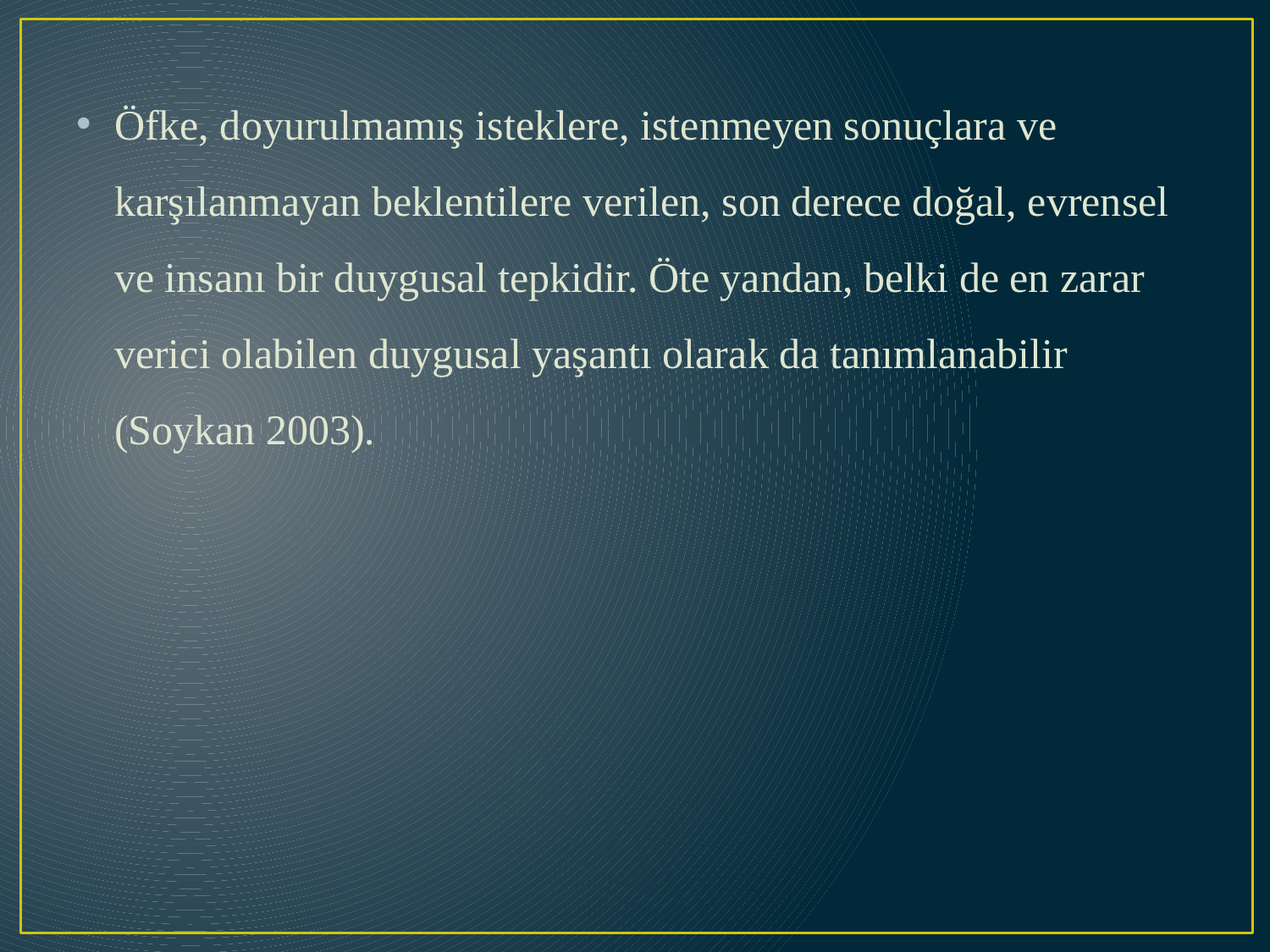

Öfke, doyurulmamış isteklere, istenmeyen sonuçlara ve karşılanmayan beklentilere verilen, son derece doğal, evrensel ve insanı bir duygusal tepkidir. Öte yandan, belki de en zarar verici olabilen duygusal yaşantı olarak da tanımlanabilir (Soykan 2003).